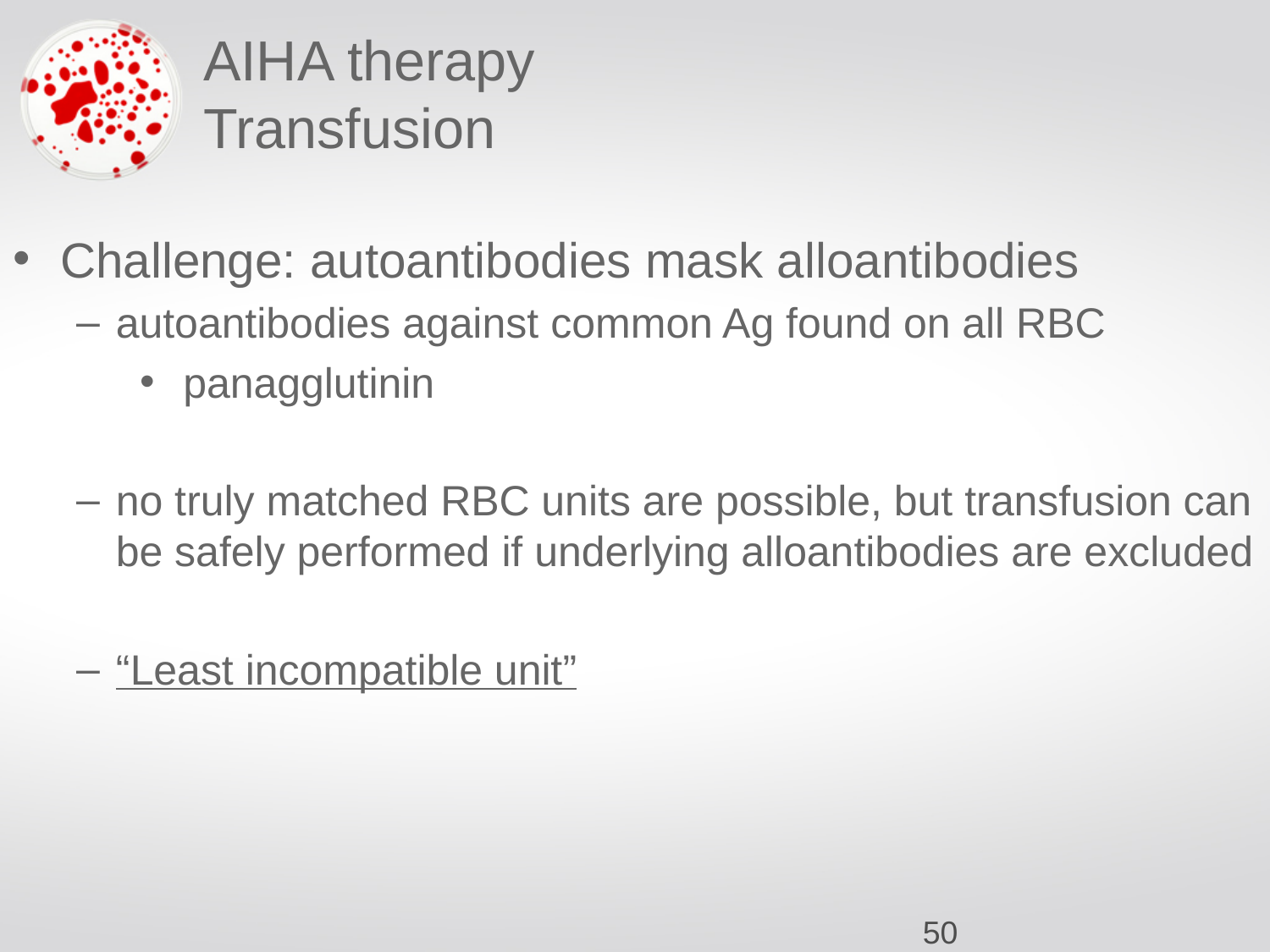

# AIHA therapy Transfusion
Challenge: autoantibodies mask alloantibodies
autoantibodies against common Ag found on all RBC
 panagglutinin

no truly matched RBC units are possible, but transfusion can be safely performed if underlying alloantibodies are excluded

“Least incompatible unit”

50